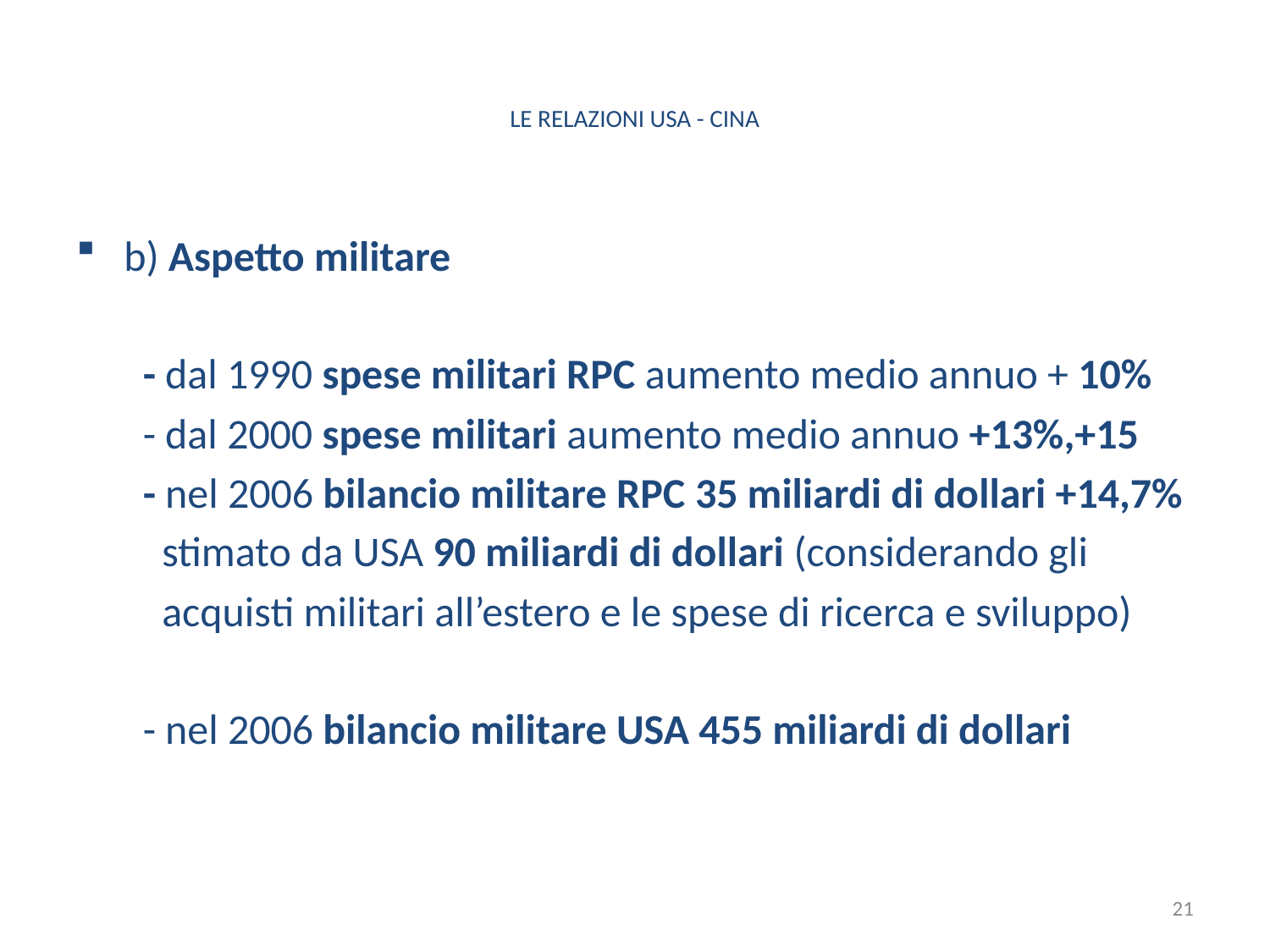

# LE RELAZIONI USA - CINA
b) Aspetto militare

       - dal 1990 spese militari RPC aumento medio annuo + 10%
       - dal 2000 spese militari aumento medio annuo +13%,+15
       - nel 2006 bilancio militare RPC 35 miliardi di dollari +14,7%
         stimato da USA 90 miliardi di dollari (considerando gli
         acquisti militari all’estero e le spese di ricerca e sviluppo)

       - nel 2006 bilancio militare USA 455 miliardi di dollari
21